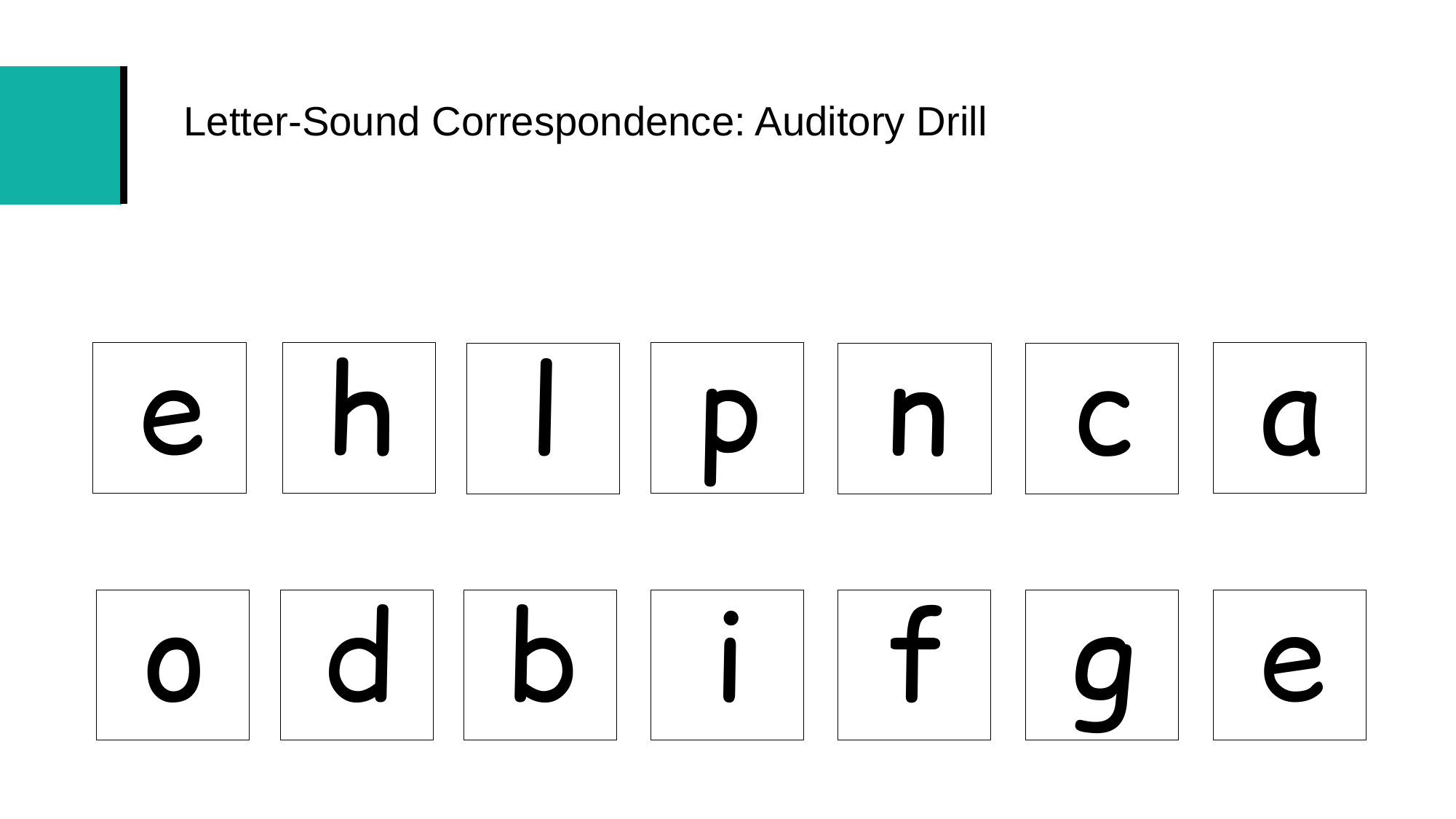

# Letter-Sound Correspondence: Auditory Drill
a
p
h
e
l
n
c
e
g
o
d
b
i
f